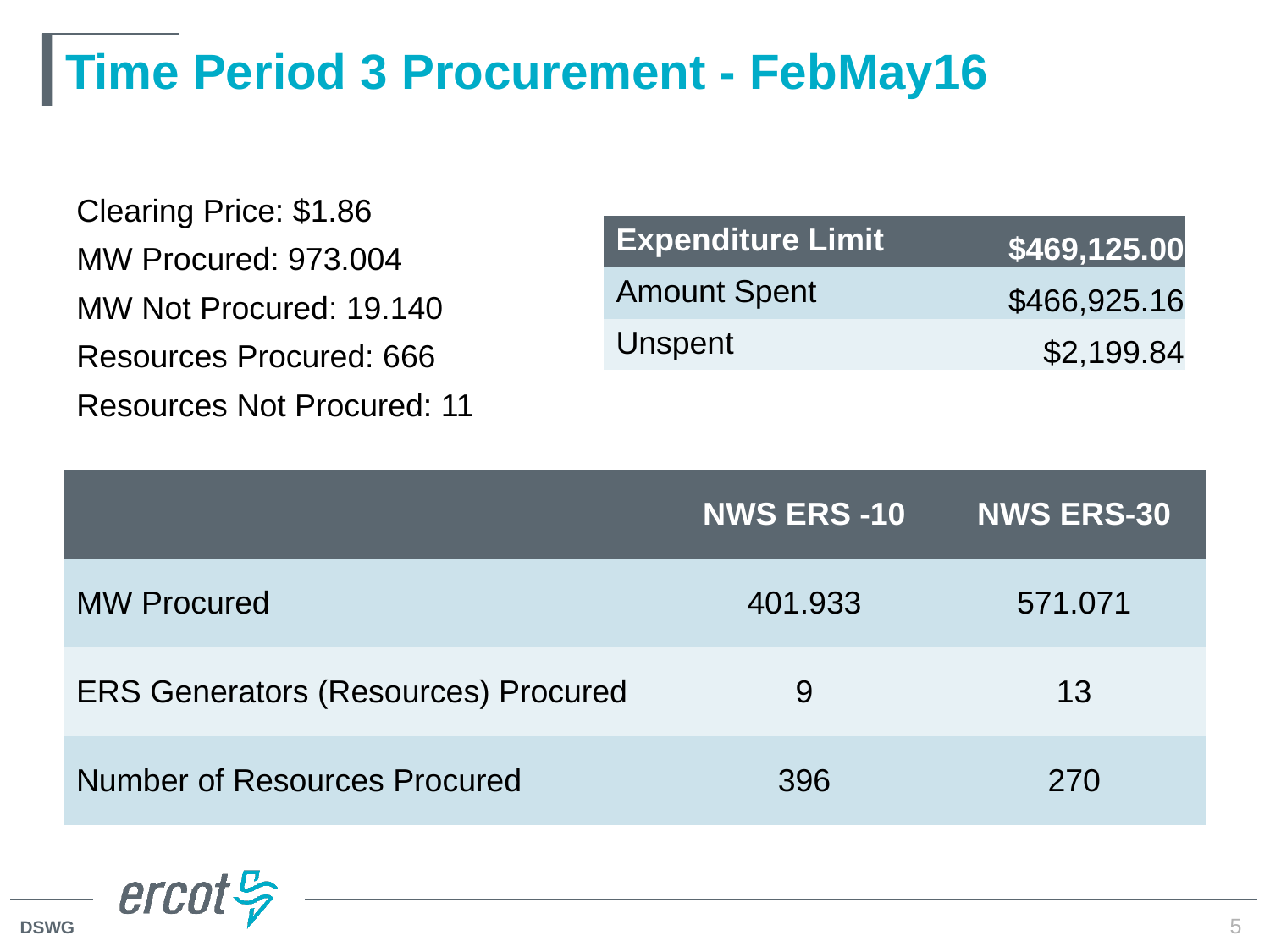

# Time Period 3 Procurement - FebMay16
Clearing Price: $1.86
MW Procured: 973.004
MW Not Procured: 19.140
Resources Procured: 666
Resources Not Procured: 11
| Expenditure Limit | $469,125.00 |
| --- | --- |
| Amount Spent | $466,925.16 |
| Unspent | $2,199.84 |
|  | NWS ERS -10 | NWS ERS-30 |
| --- | --- | --- |
| MW Procured | 401.933 | 571.071 |
| ERS Generators (Resources) Procured | 9 | 13 |
| Number of Resources Procured | 396 | 270 |
5